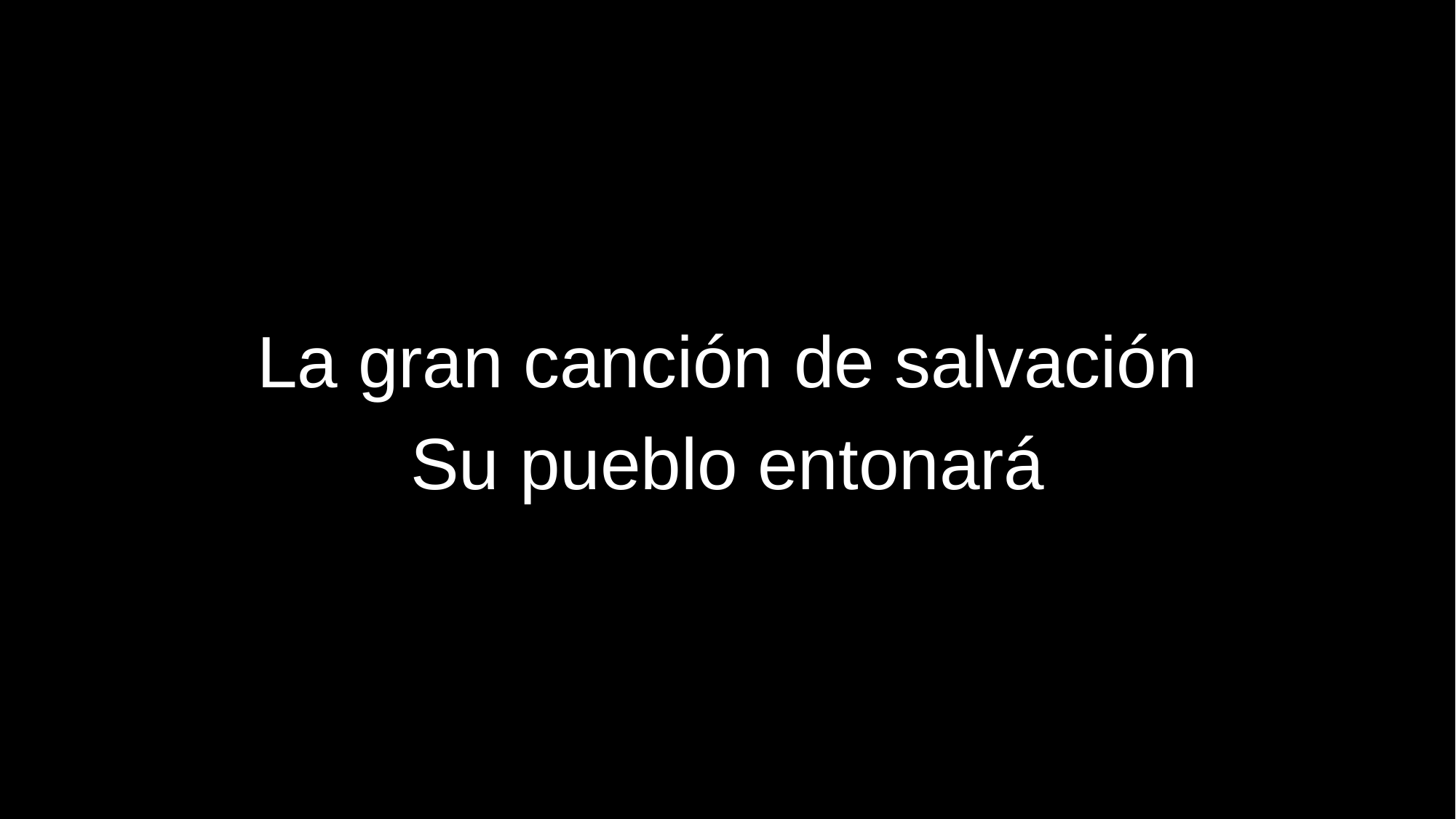

La gran canción de salvación
Su pueblo entonará